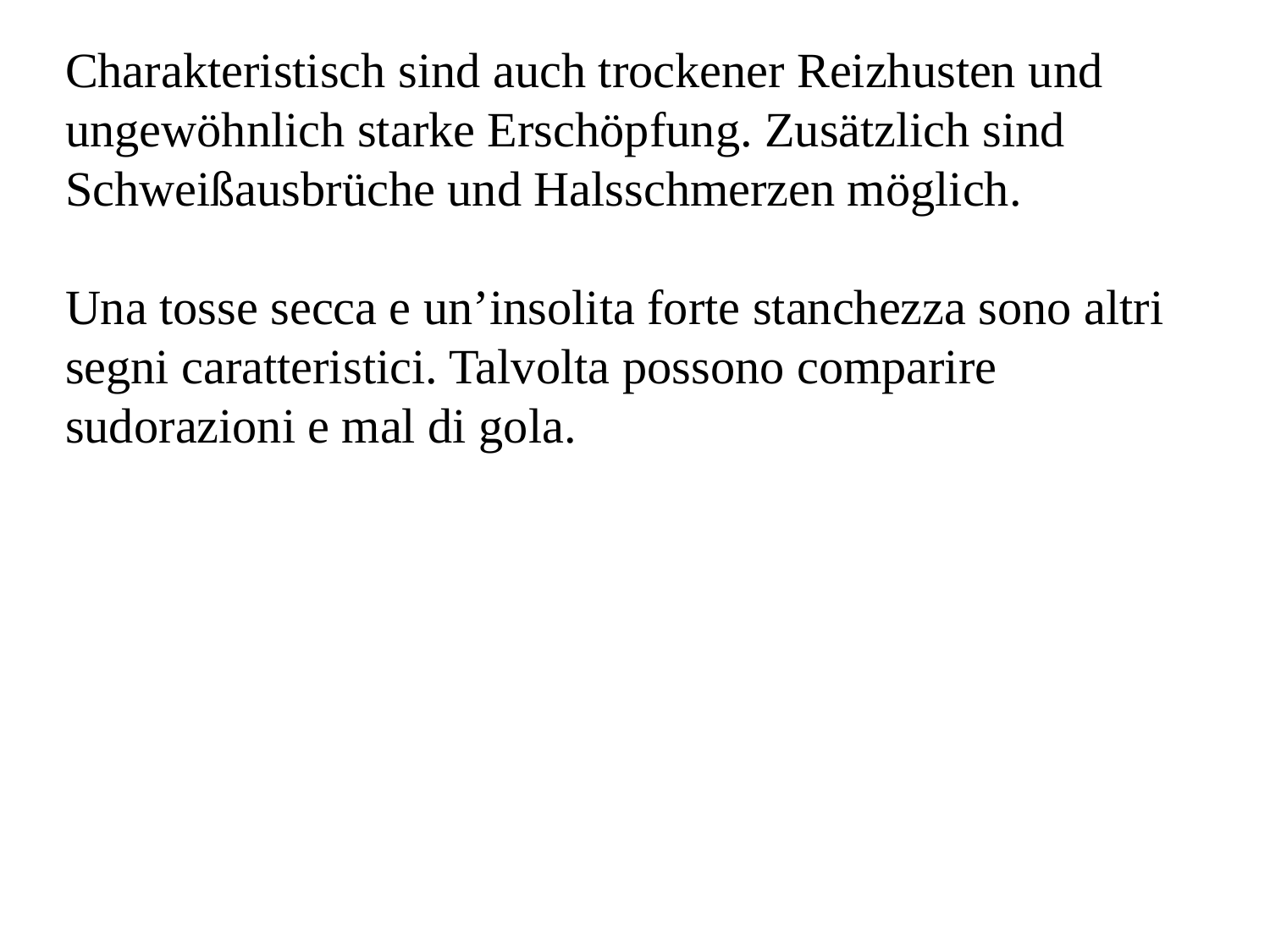

Charakteristisch sind auch trockener Reizhusten und ungewöhnlich starke Erschöpfung. Zusätzlich sind Schweißausbrüche und Halsschmerzen möglich.

Una tosse secca e un’insolita forte stanchezza sono altri segni caratteristici. Talvolta possono comparire sudorazioni e mal di gola.